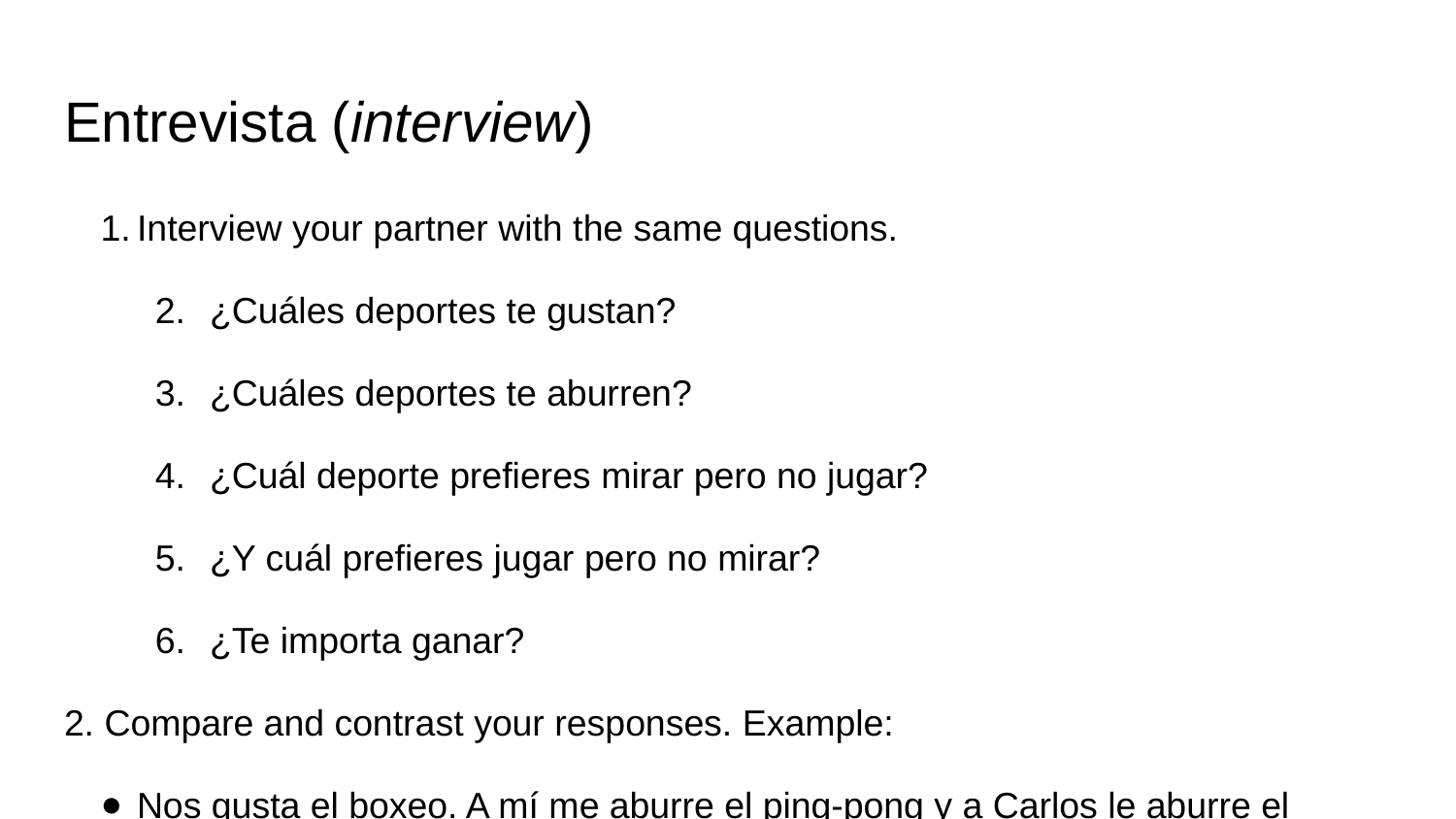

# Entrevista (interview)
Interview your partner with the same questions.
¿Cuáles deportes te gustan?
¿Cuáles deportes te aburren?
¿Cuál deporte prefieres mirar pero no jugar?
¿Y cuál prefieres jugar pero no mirar?
¿Te importa ganar?
2. Compare and contrast your responses. Example:
Nos gusta el boxeo. A mí me aburre el ping-pong y a Carlos le aburre el fútbol. Prefiero mirar basquetbol pero ella prefiere jugar basquetbol. No nos importa ganar.